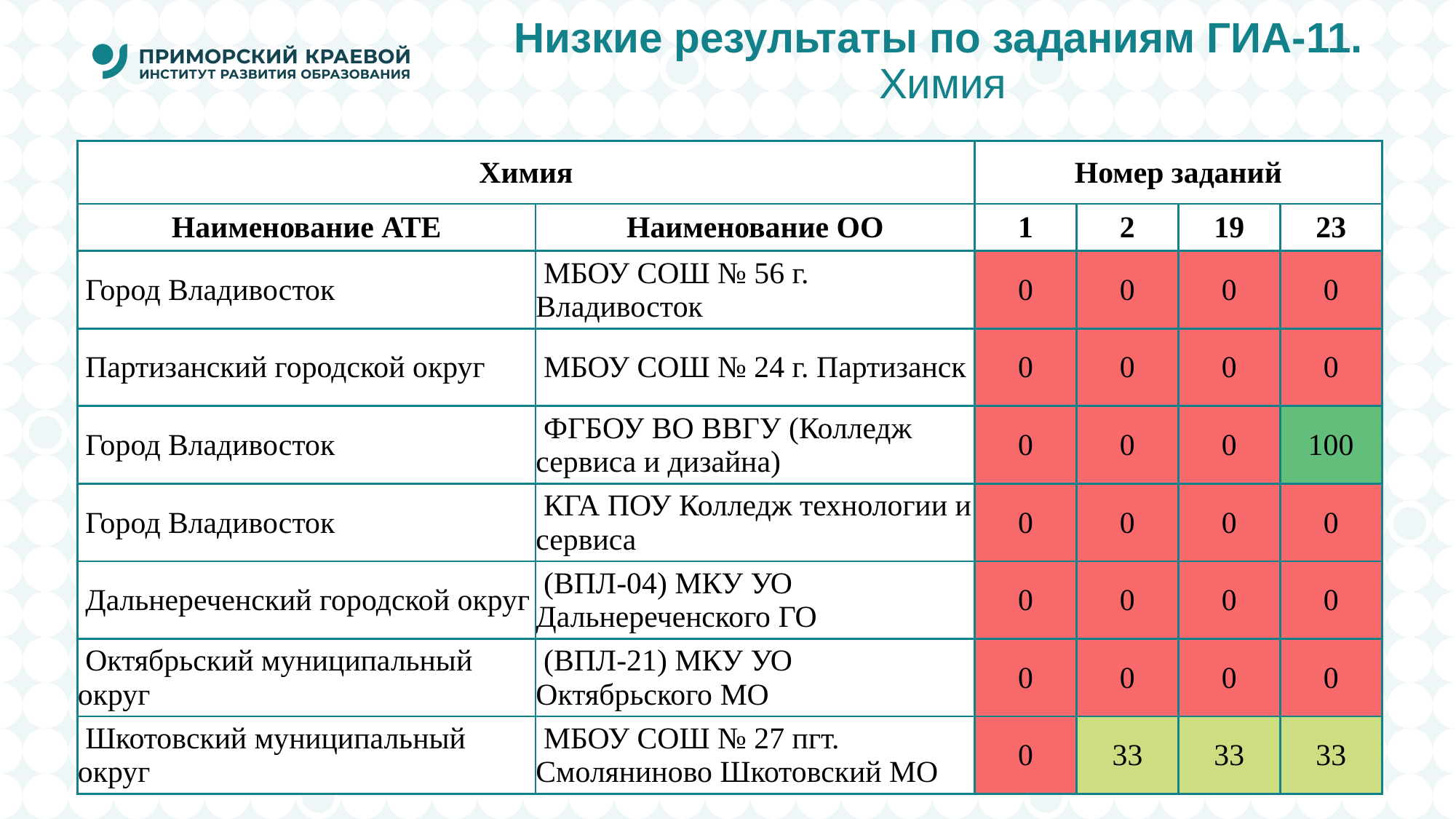

# Низкие результаты по заданиям ГИА-11. Химия
| Химия |  | Номер заданий |  |  |  |
| --- | --- | --- | --- | --- | --- |
| Наименование АТЕ | Наименование ОО | 1 | 2 | 19 | 23 |
| Город Владивосток | МБОУ СОШ № 56 г. Владивосток | 0 | 0 | 0 | 0 |
| Партизанский городской округ | МБОУ СОШ № 24 г. Партизанск | 0 | 0 | 0 | 0 |
| Город Владивосток | ФГБОУ ВО ВВГУ (Колледж сервиса и дизайна) | 0 | 0 | 0 | 100 |
| Город Владивосток | КГА ПОУ Колледж технологии и сервиса | 0 | 0 | 0 | 0 |
| Дальнереченский городской округ | (ВПЛ-04) МКУ УО Дальнереченского ГО | 0 | 0 | 0 | 0 |
| Октябрьский муниципальный округ | (ВПЛ-21) МКУ УО Октябрьского МО | 0 | 0 | 0 | 0 |
| Шкотовский муниципальный округ | МБОУ СОШ № 27 пгт. Смоляниново Шкотовский МО | 0 | 33 | 33 | 33 |